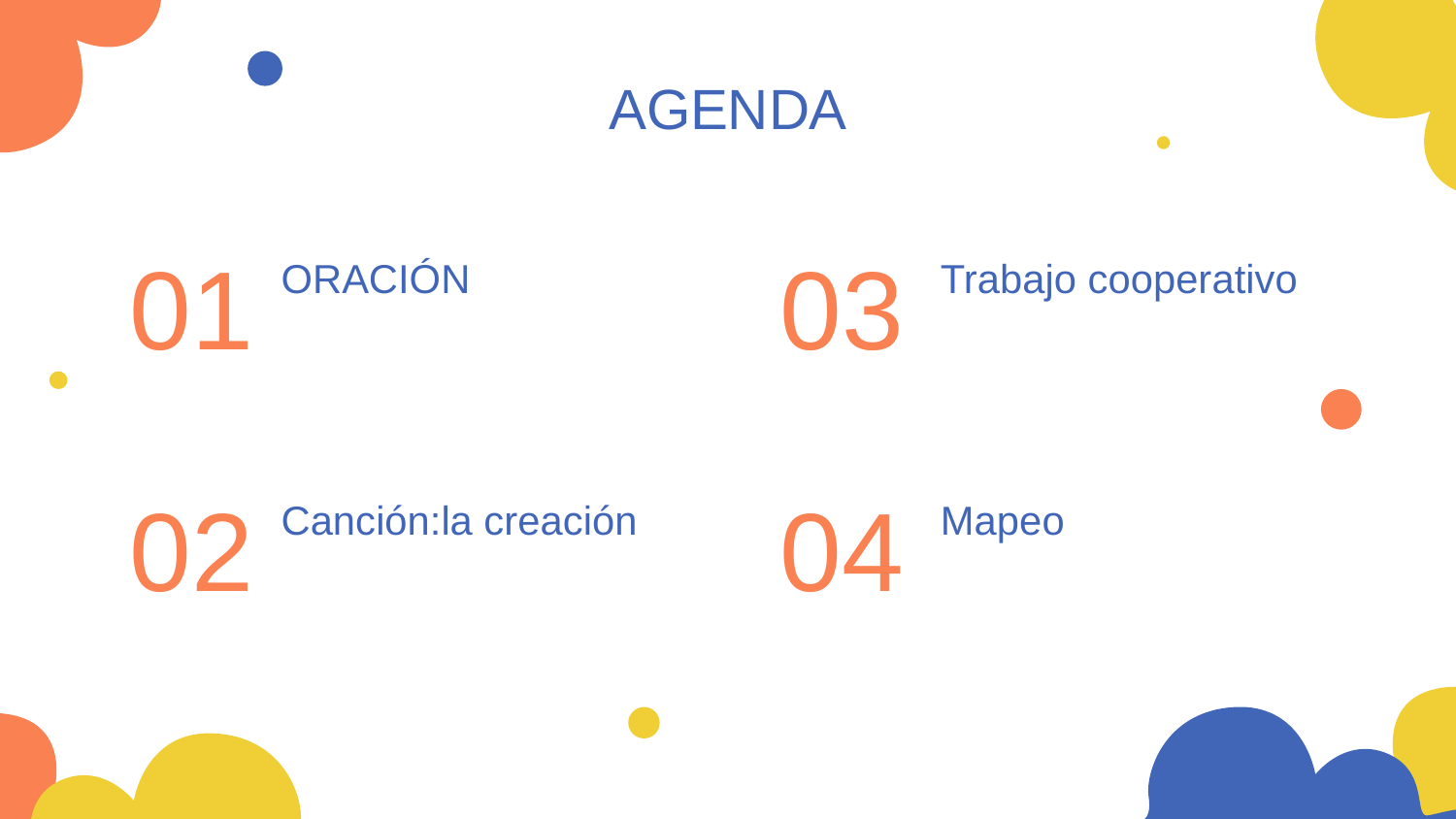

AGENDA
Trabajo cooperativo
# ORACIÓN
03
01
Mapeo
Canción:la creación
04
02